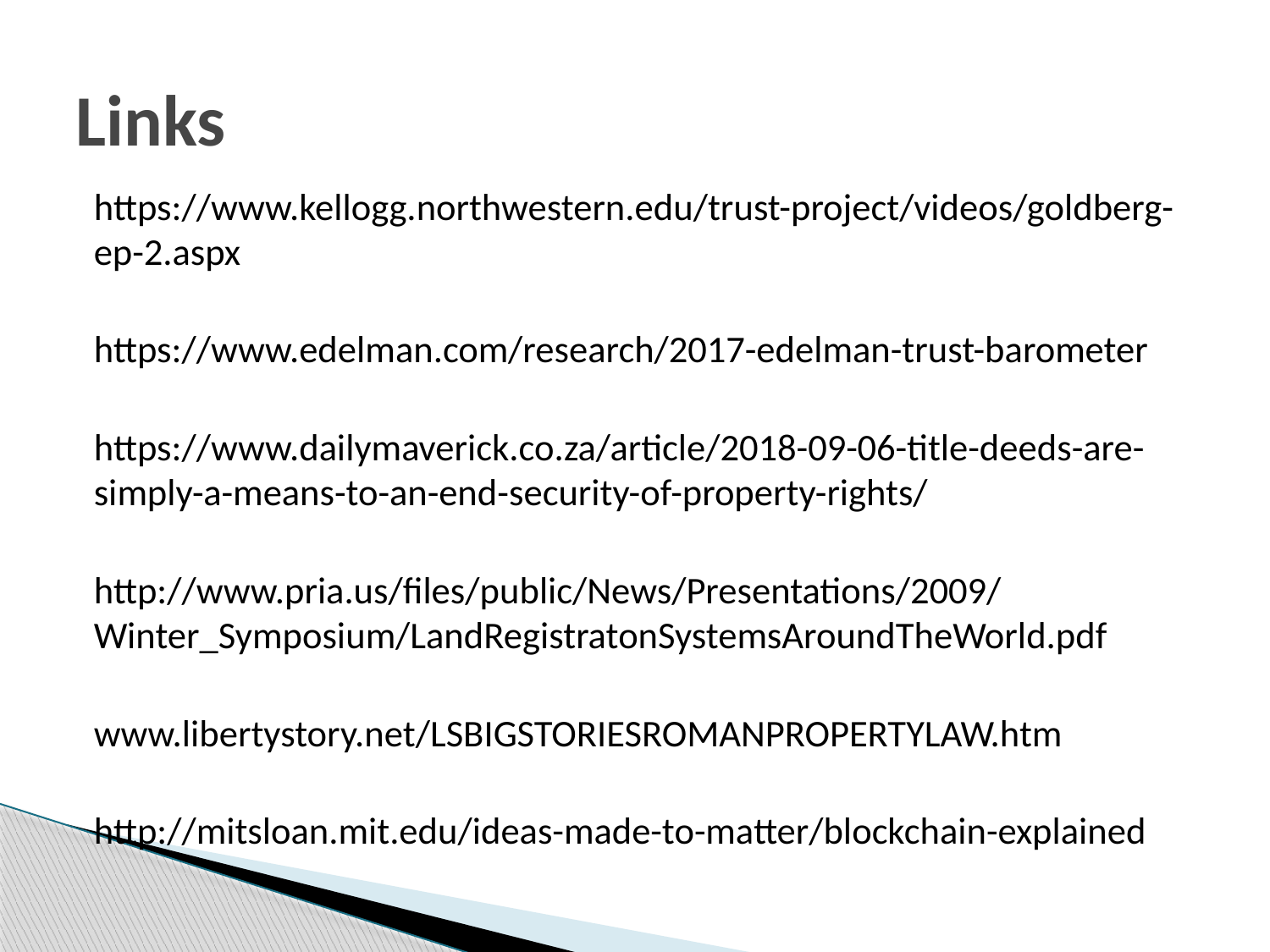

# Links
https://www.kellogg.northwestern.edu/trust-project/videos/goldberg-ep-2.aspx

https://www.edelman.com/research/2017-edelman-trust-barometer

https://www.dailymaverick.co.za/article/2018-09-06-title-deeds-are-simply-a-means-to-an-end-security-of-property-rights/

http://www.pria.us/files/public/News/Presentations/2009/Winter_Symposium/LandRegistratonSystemsAroundTheWorld.pdf

www.libertystory.net/LSBIGSTORIESROMANPROPERTYLAW.htm

http://mitsloan.mit.edu/ideas-made-to-matter/blockchain-explained